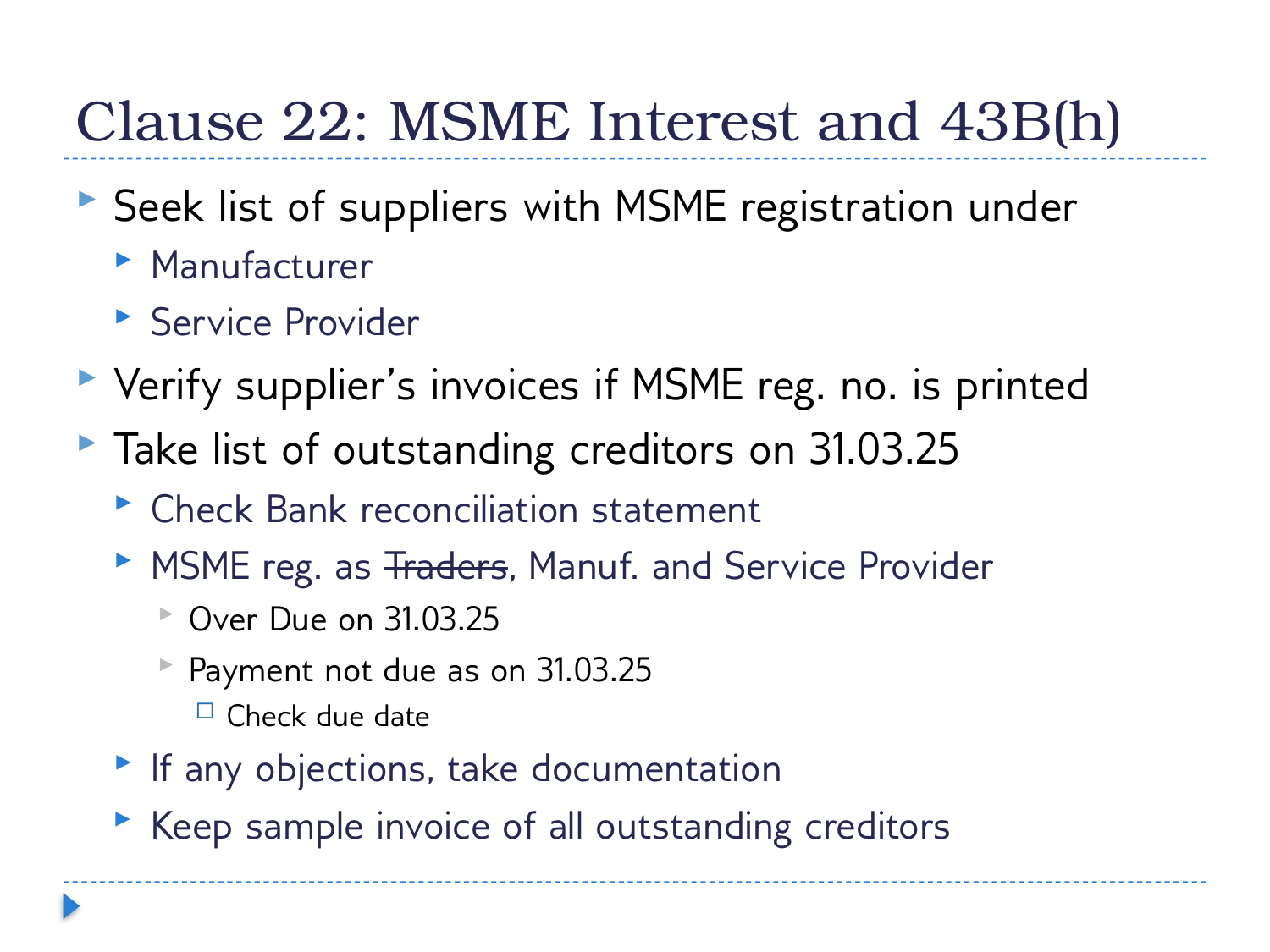

# Clause 22: MSME Interest and 43B(h)
Seek list of suppliers with MSME registration under
Manufacturer
Service Provider
Verify supplier’s invoices if MSME reg. no. is printed
Take list of outstanding creditors on 31.03.25
Check Bank reconciliation statement
MSME reg. as Traders, Manuf. and Service Provider
Over Due on 31.03.25
Payment not due as on 31.03.25
Check due date
If any objections, take documentation
Keep sample invoice of all outstanding creditors